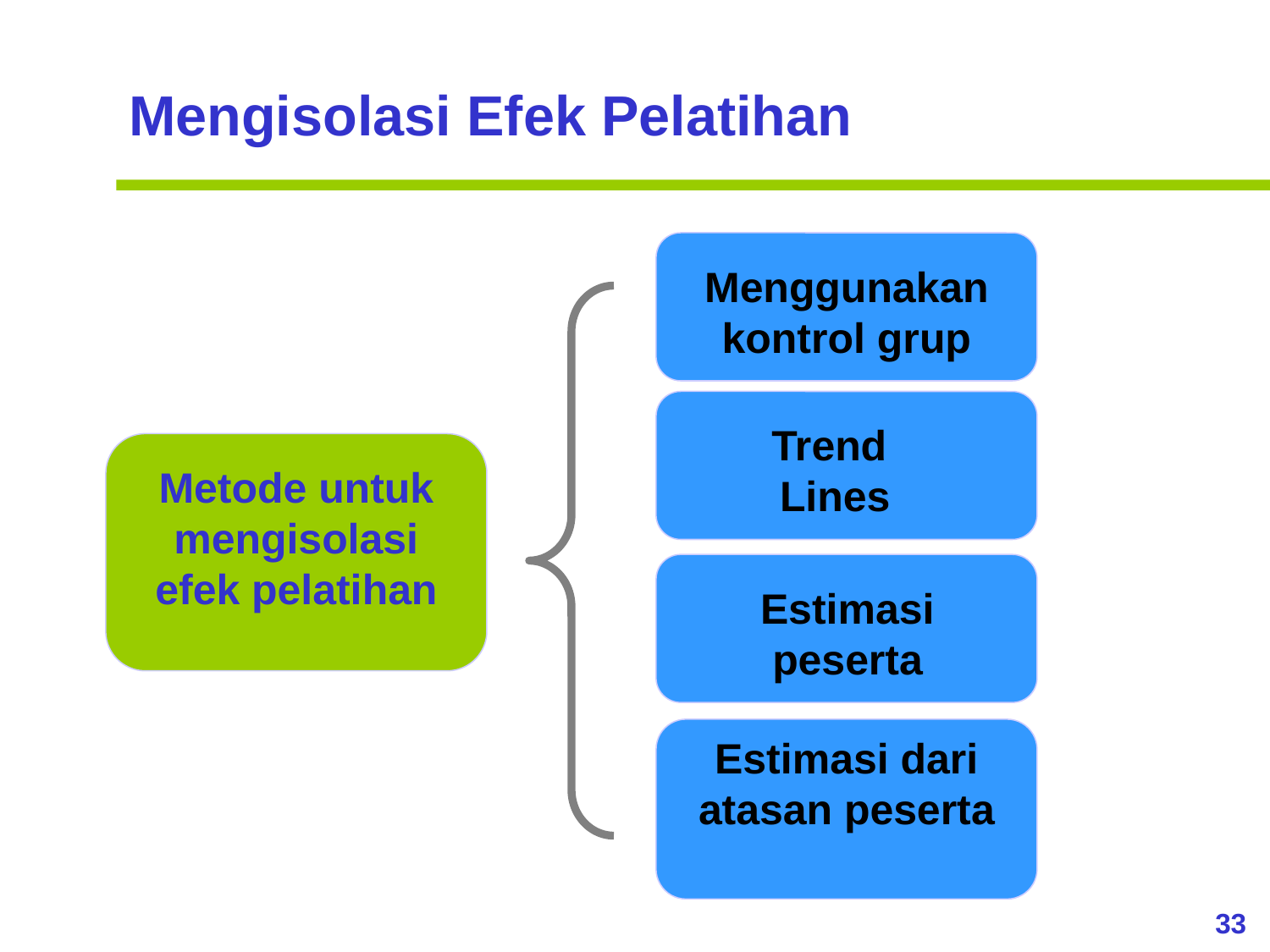

Mengisolasi Efek Pelatihan

Menggunakan kontrol grup

Trend
Lines

Metode untuk mengisolasi efek pelatihan

Estimasi peserta

Estimasi dari atasan peserta